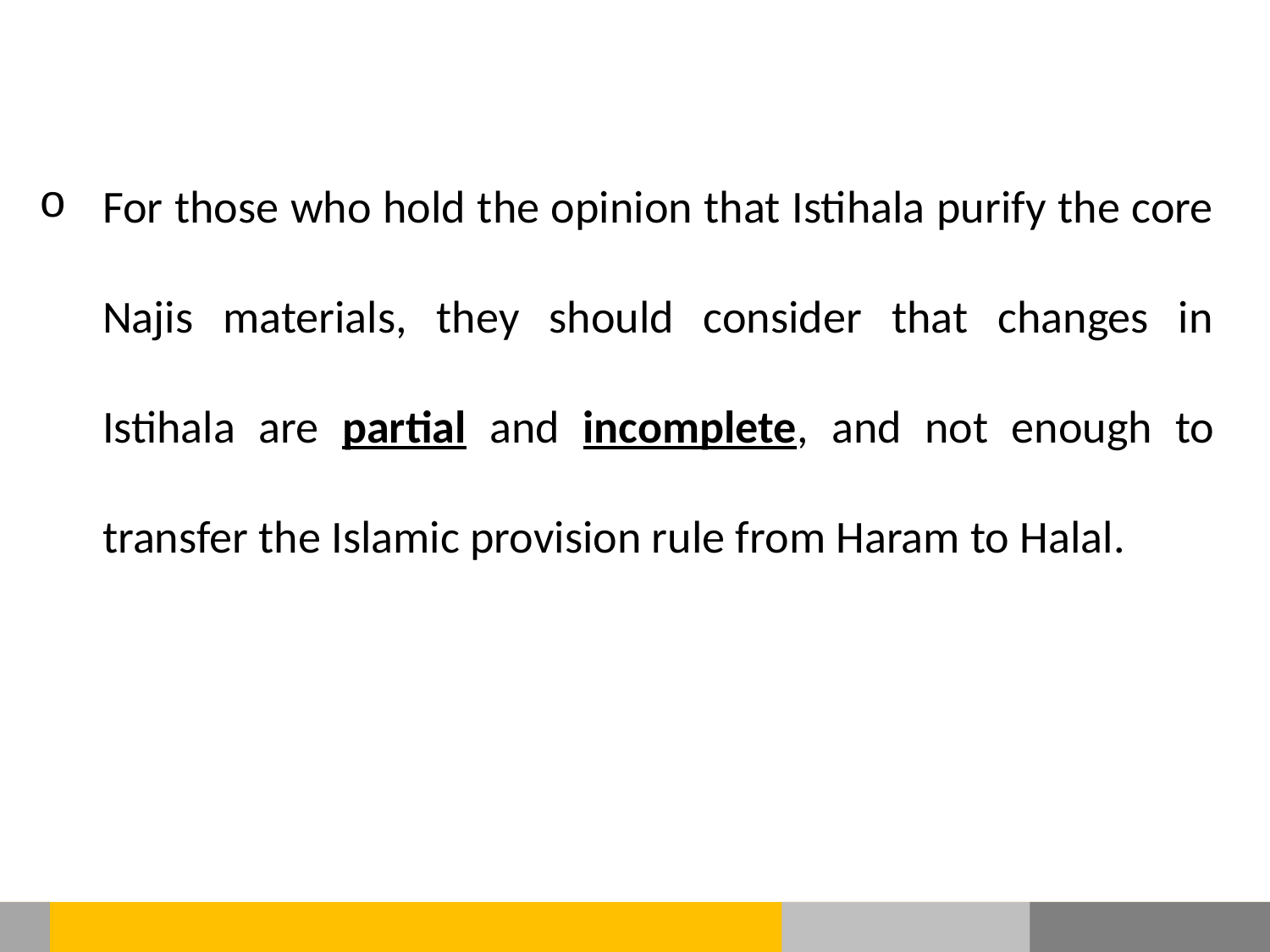

For those who hold the opinion that Istihala purify the core Najis materials, they should consider that changes in Istihala are partial and incomplete, and not enough to transfer the Islamic provision rule from Haram to Halal.